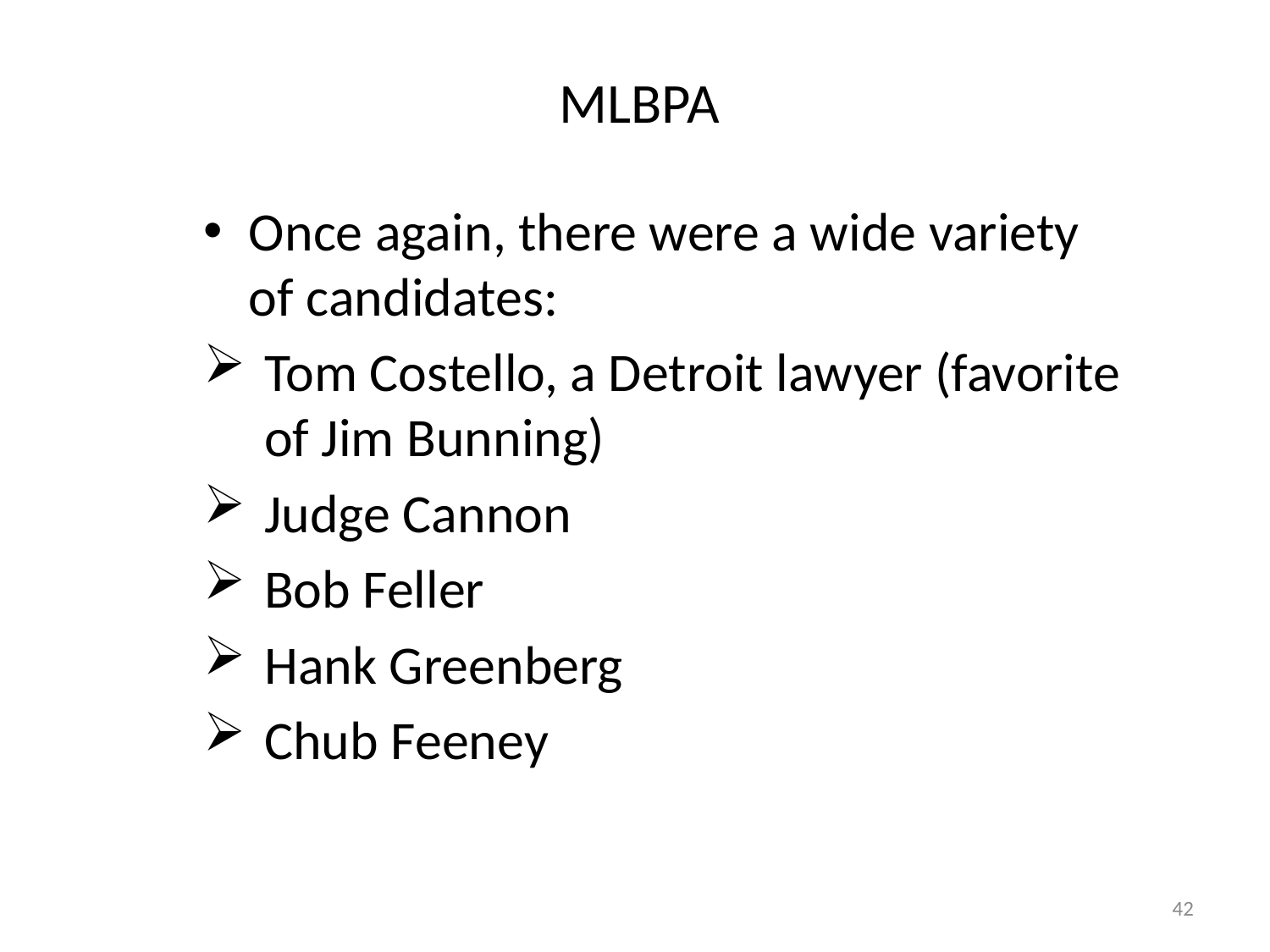

# MLBPA
Once again, there were a wide variety of candidates:
Tom Costello, a Detroit lawyer (favorite of Jim Bunning)
Judge Cannon
Bob Feller
Hank Greenberg
Chub Feeney
42